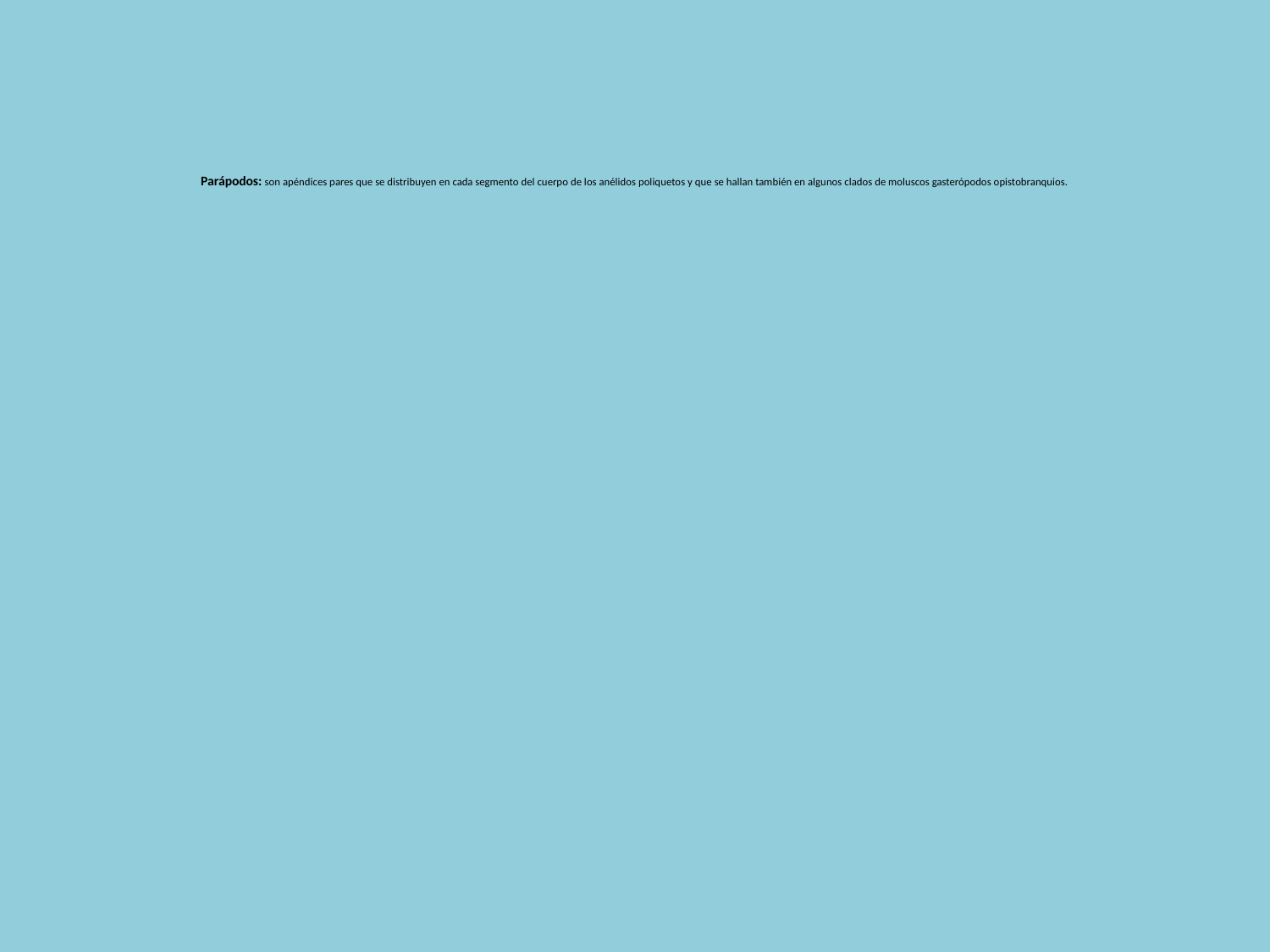

# Parápodos: son apéndices pares que se distribuyen en cada segmento del cuerpo de los anélidos poliquetos y que se hallan también en algunos clados de moluscos gasterópodos opistobranquios.